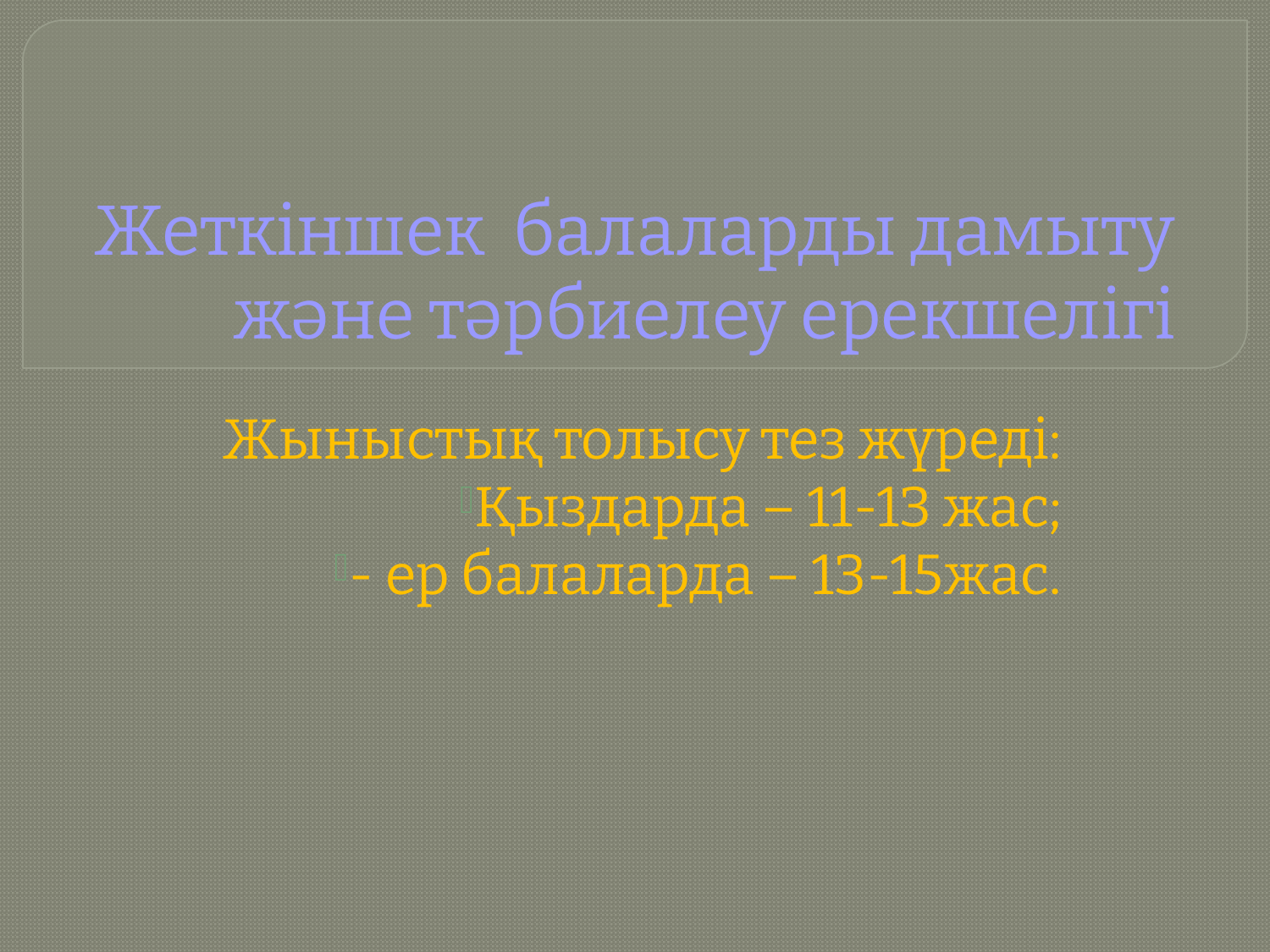

# Жеткіншек  балаларды дамыту және тәрбиелеу ерекшелігі
Жыныстық толысу тез жүреді:
Қыздарда – 11-13 жас;
- ер балаларда – 13-15жас.